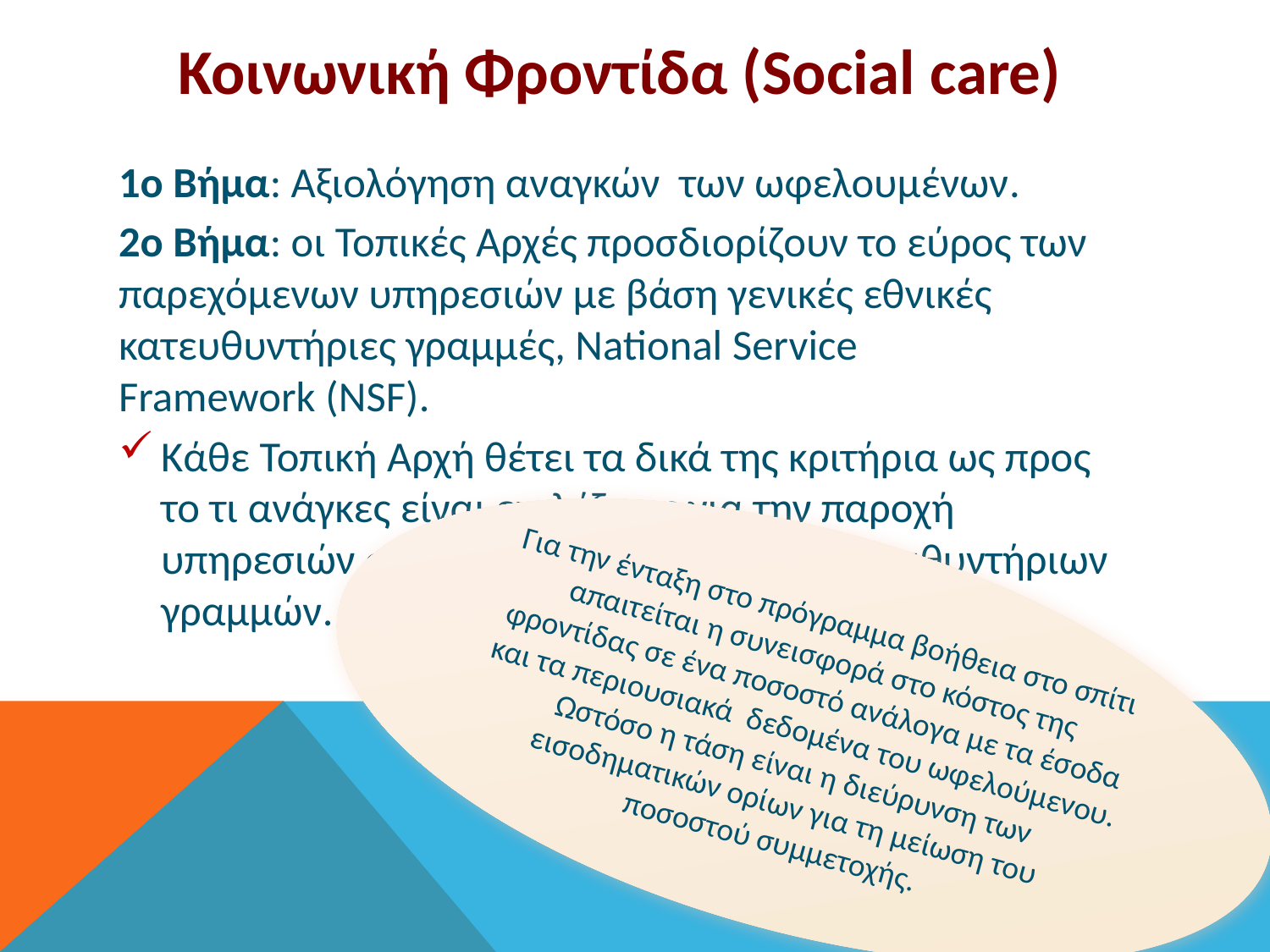

# Κοινωνική Φροντίδα (Social care)
1ο Βήμα: Αξιολόγηση αναγκών  των ωφελουμένων.
2ο Βήμα: οι Τοπικές Αρχές προσδιορίζουν το εύρος των παρεχόμενων υπηρεσιών με βάση γενικές εθνικές κατευθυντήριες γραμμές, National Service Framework (NSF).
Κάθε Τοπική Αρχή θέτει τα δικά της κριτήρια ως προς το τι ανάγκες είναι επιλέξιμες για την παροχή υπηρεσιών στο πλαίσιο των  εθνικών κατευθυντήριων γραμμών.

Για την ένταξη στο πρόγραμμα βοήθεια στο σπίτι  απαιτείται η συνεισφορά στο κόστος της φροντίδας σε ένα ποσοστό ανάλογα με τα έσοδα και τα περιουσιακά  δεδομένα του ωφελούμενου. Ωστόσο η τάση είναι η διεύρυνση των εισοδηματικών ορίων για τη μείωση του ποσοστού συμμετοχής.